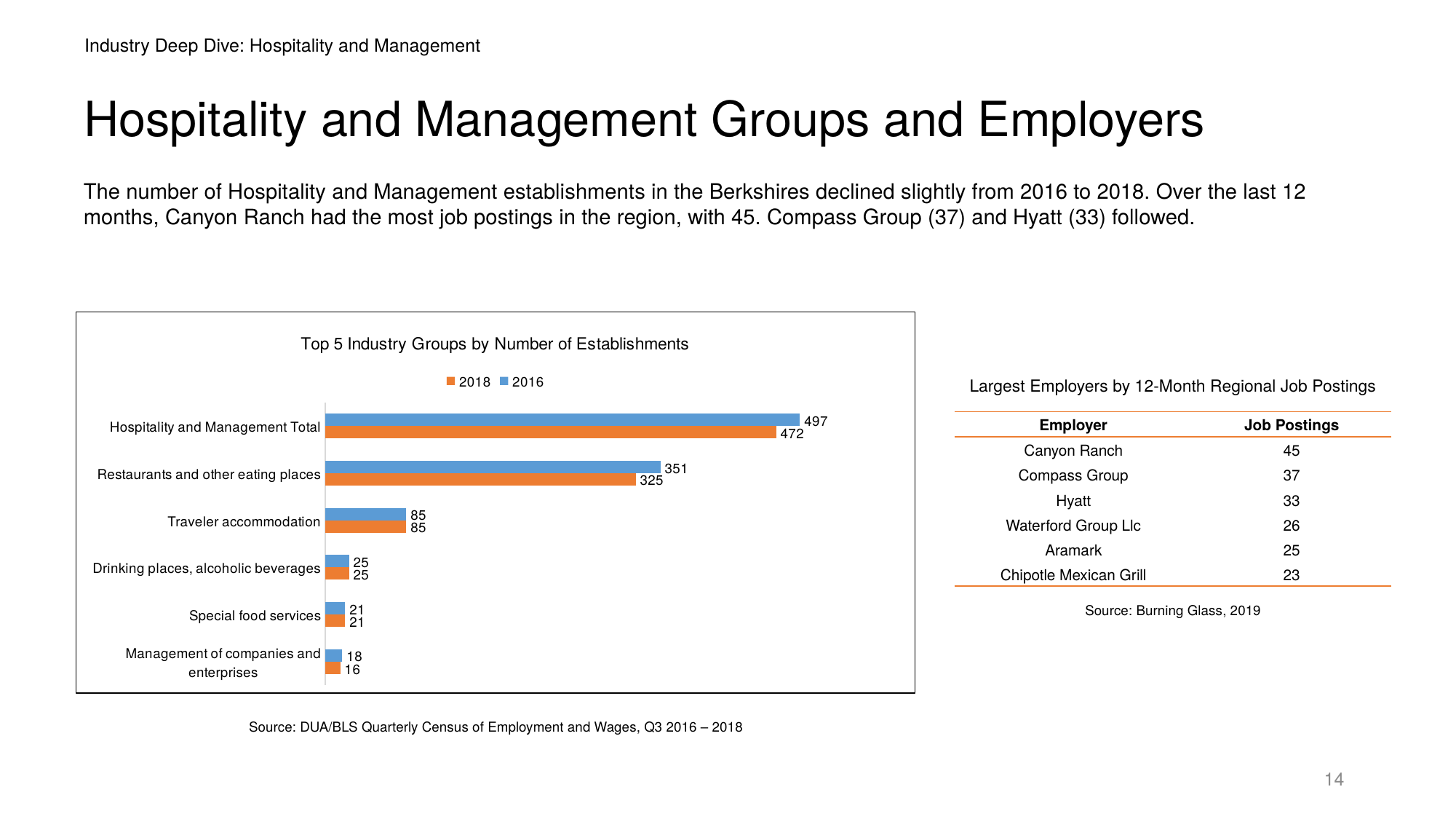

Industry Deep Dive: Hospitality and Management
# Hospitality and Management Groups and Employers
The number of Hospitality and Management establishments in the Berkshires declined slightly from 2016 to 2018. Over the last 12 months, Canyon Ranch had the most job postings in the region, with 45. Compass Group (37) and Hyatt (33) followed.

### Chart: Top 5 Industry Groups by Number of Establishments

| Category |  |  |
|---|---|---|
| Hospitality and Management Total | 497.0 | 472.0 |
| Restaurants and other eating places | 351.0 | 325.0 |
| Traveler accommodation | 85.0 | 85.0 |
| Drinking places, alcoholic beverages | 25.0 | 25.0 |
| Special food services | 21.0 | 21.0 |
| Management of companies and enterprises | 18.0 | 16.0 |
Source: DUA/BLS Quarterly Census of Employment and Wages, Q3 2016 – 2018
Largest Employers by 12-Month Regional Job Postings
Source: Burning Glass, 2019
| Employer | Job Postings |
| --- | --- |
| Canyon Ranch | 45 |
| Compass Group | 37 |
| Hyatt | 33 |
| Waterford Group Llc | 26 |
| Aramark | 25 |
| Chipotle Mexican Grill | 23 |
14